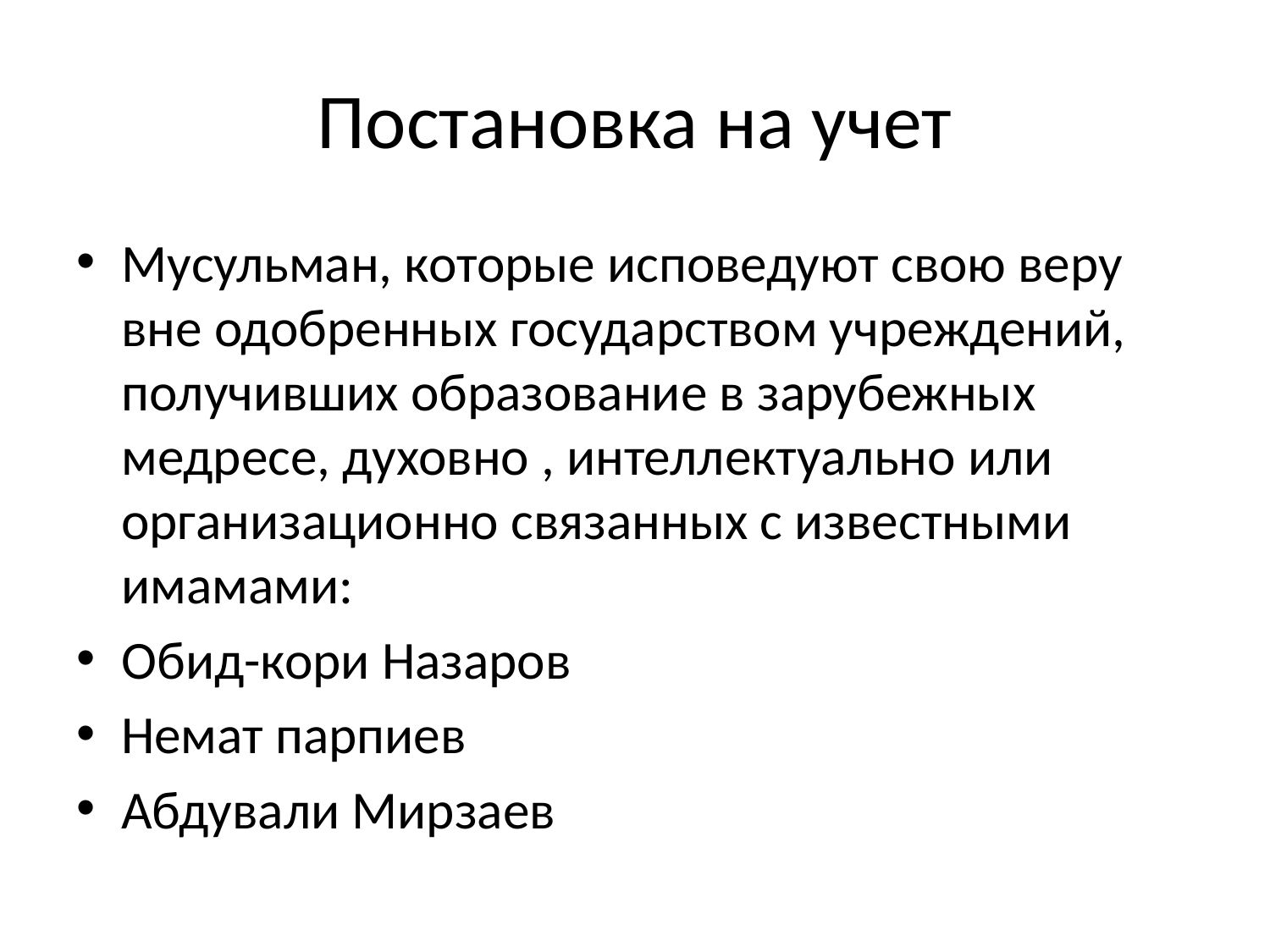

# Постановка на учет
Мусульман, которые исповедуют свою веру вне одобренных государством учреждений, получивших образование в зарубежных медресе, духовно , интеллектуально или организационно связанных с известными имамами:
Обид-кори Назаров
Немат парпиев
Абдували Мирзаев